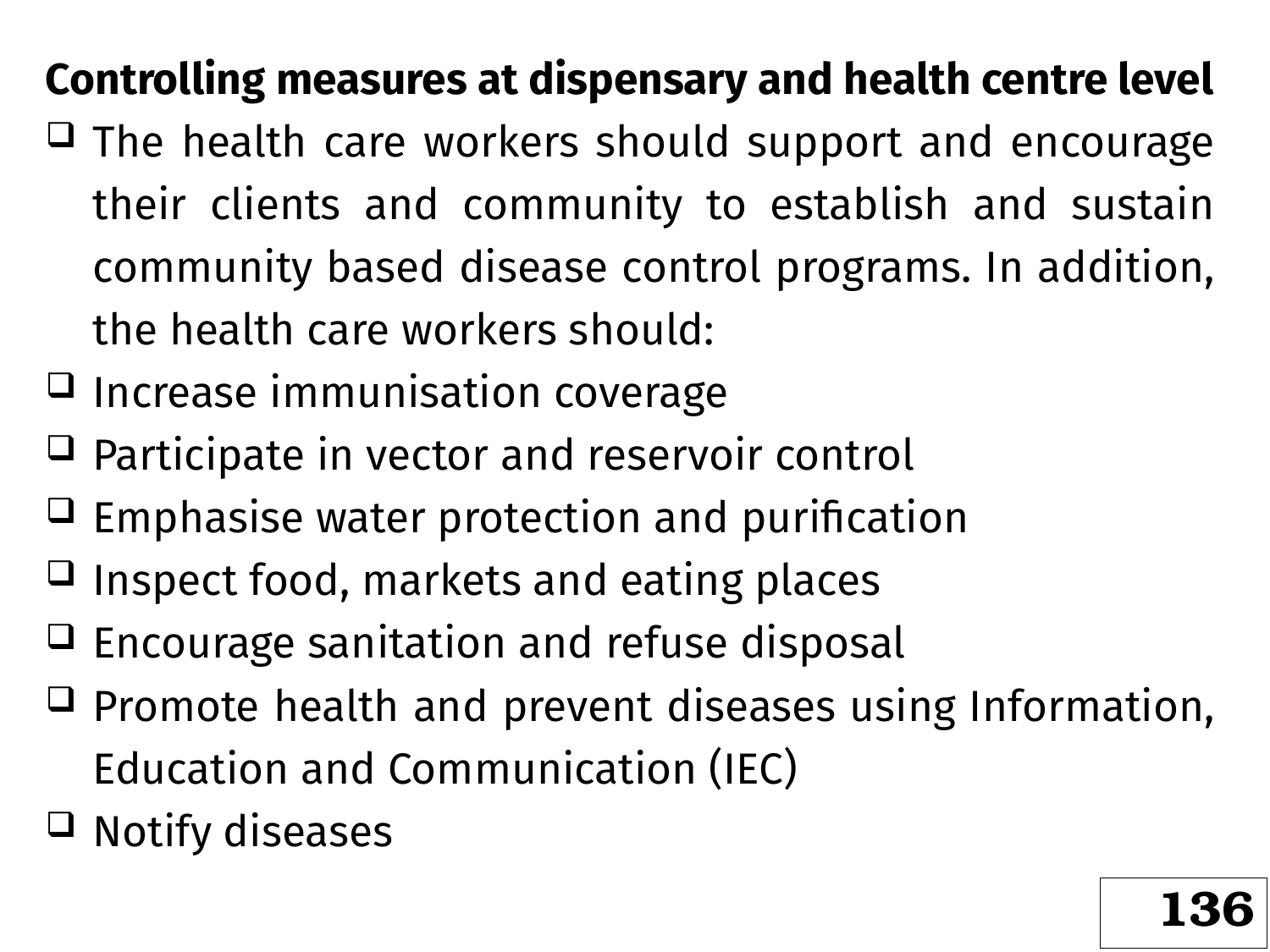

Controlling measures at dispensary and health centre level
The health care workers should support and encourage their clients and community to establish and sustain community based disease control programs. In addition, the health care workers should:
Increase immunisation coverage
Participate in vector and reservoir control
Emphasise water protection and purification
Inspect food, markets and eating places
Encourage sanitation and refuse disposal
Promote health and prevent diseases using Information, Education and Communication (IEC)
Notify diseases

136